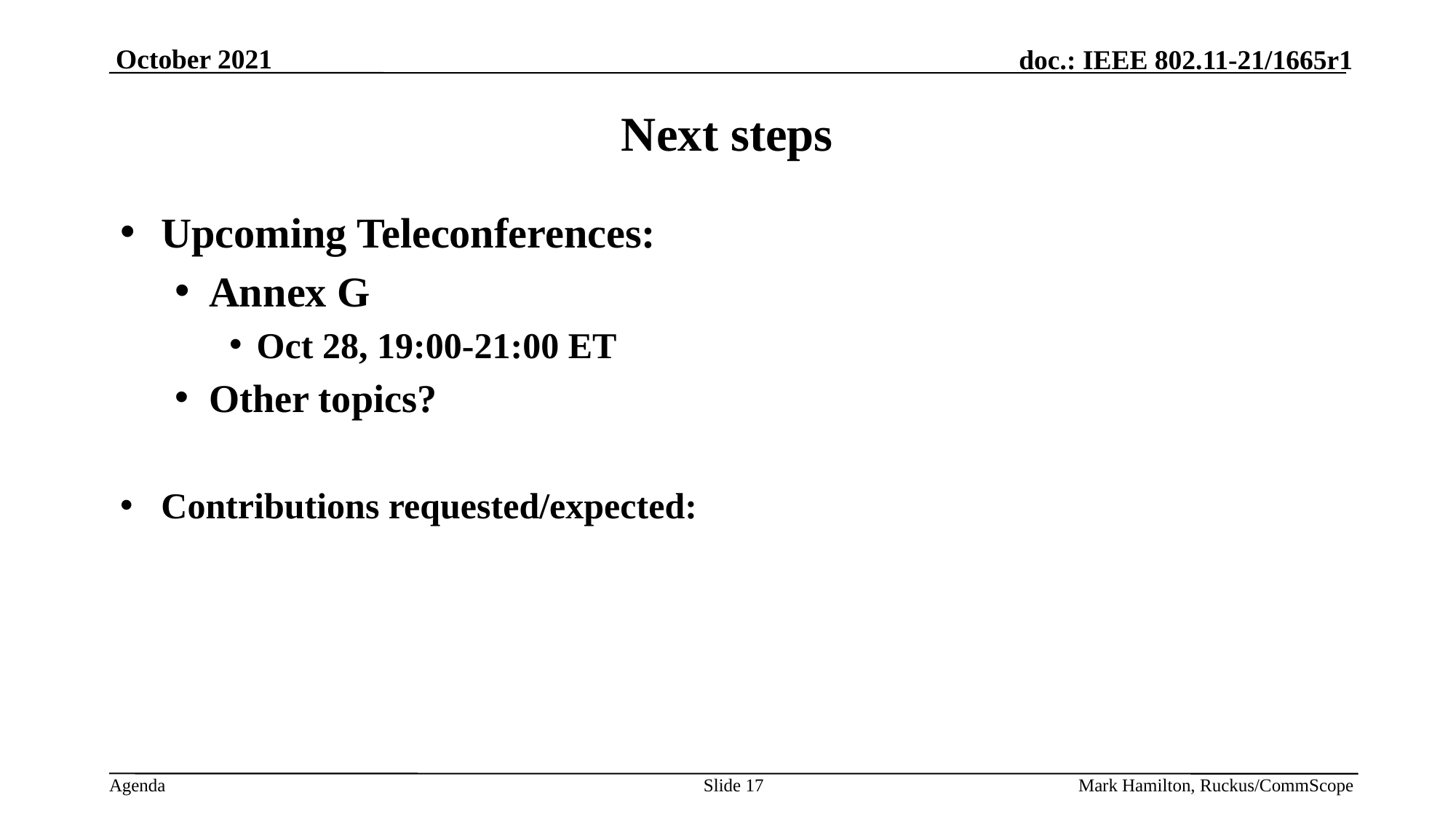

# Next steps
Upcoming Teleconferences:
Annex G
Oct 28, 19:00-21:00 ET
Other topics?

Contributions requested/expected:

Slide 17